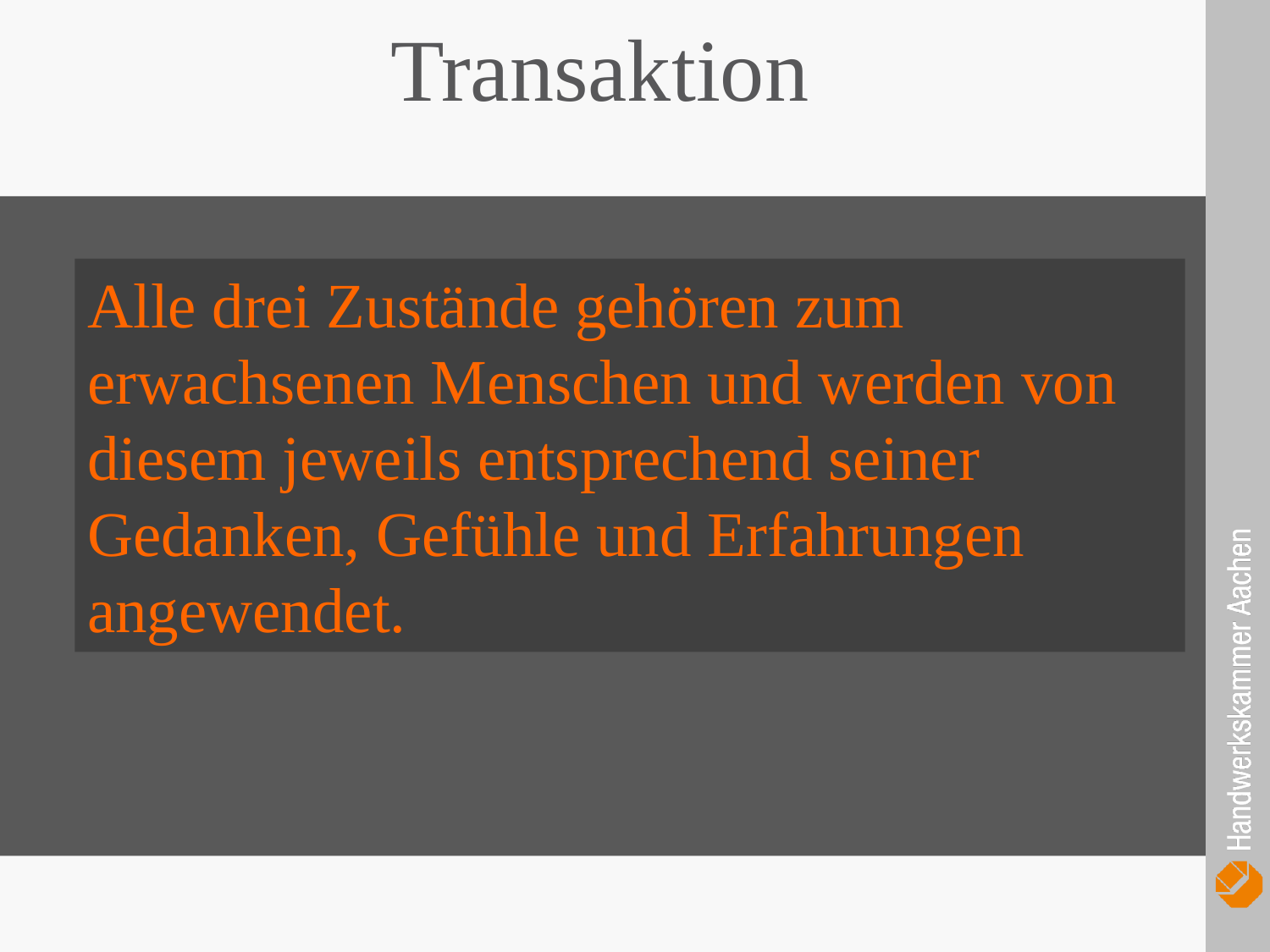

Transaktion
Alle drei Zustände gehören zum erwachsenen Menschen und werden von diesem jeweils entsprechend seiner Gedanken, Gefühle und Erfahrungen angewendet.